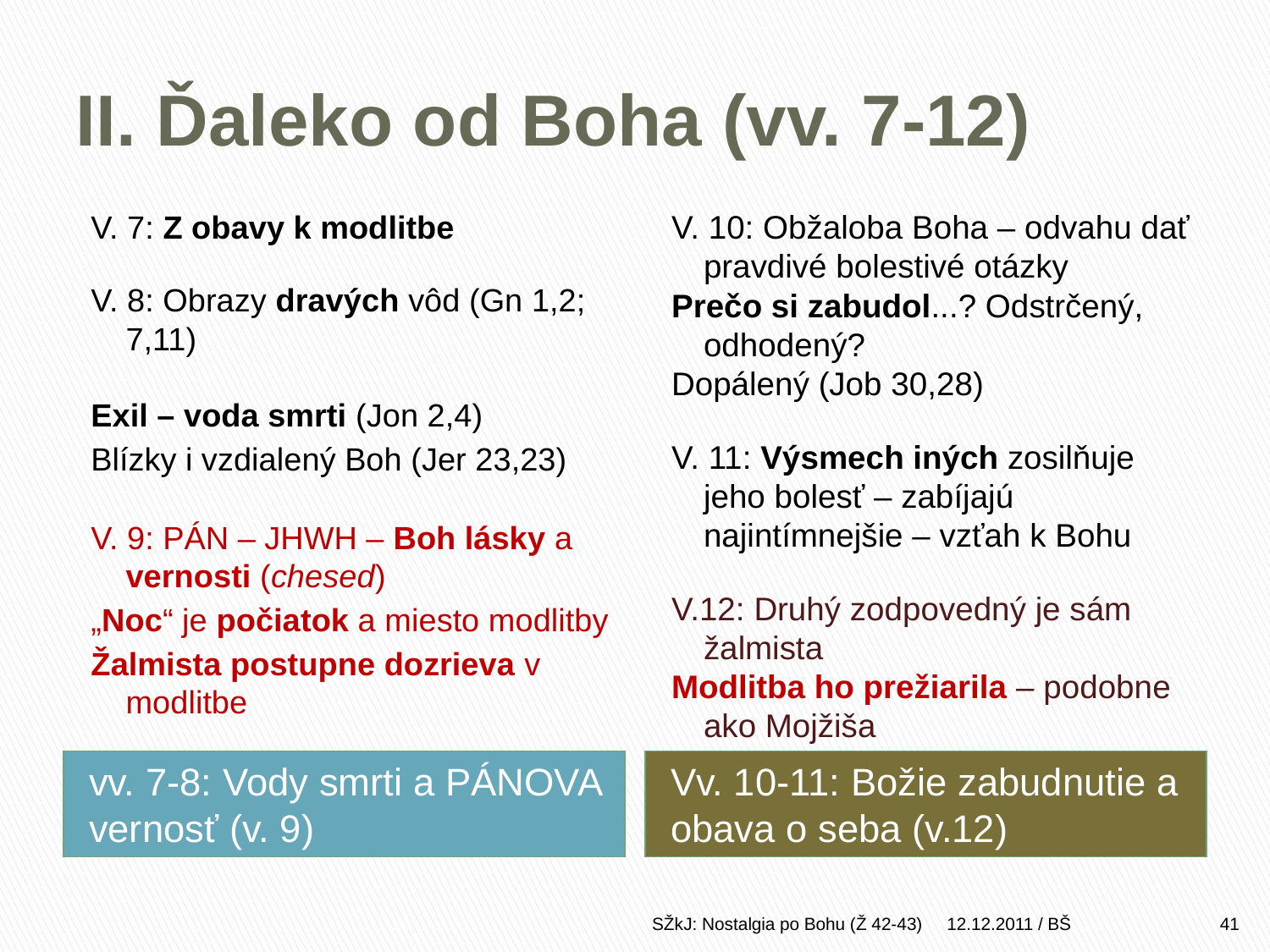

# II. Ďaleko od Boha (vv. 7-12)
V. 7: Z obavy k modlitbe

V. 8: Obrazy dravých vôd (Gn 1,2; 7,11)

Exil – voda smrti (Jon 2,4)
Blízky i vzdialený Boh (Jer 23,23)

V. 9: PÁN – JHWH – Boh lásky a vernosti (chesed)
„Noc“ je počiatok a miesto modlitby
Žalmista postupne dozrieva v modlitbe
V. 10: Obžaloba Boha – odvahu dať pravdivé bolestivé otázky
Prečo si zabudol...? Odstrčený, odhodený?
Dopálený (Job 30,28)

V. 11: Výsmech iných zosilňuje jeho bolesť – zabíjajú najintímnejšie – vzťah k Bohu

V.12: Druhý zodpovedný je sám žalmista
Modlitba ho prežiarila – podobne ako Mojžiša
vv. 7-8: Vody smrti a PÁNOVA vernosť (v. 9)
Vv. 10-11: Božie zabudnutie a obava o seba (v.12)
SŽkJ: Nostalgia po Bohu (Ž 42-43)
12.12.2011 / BŠ
41